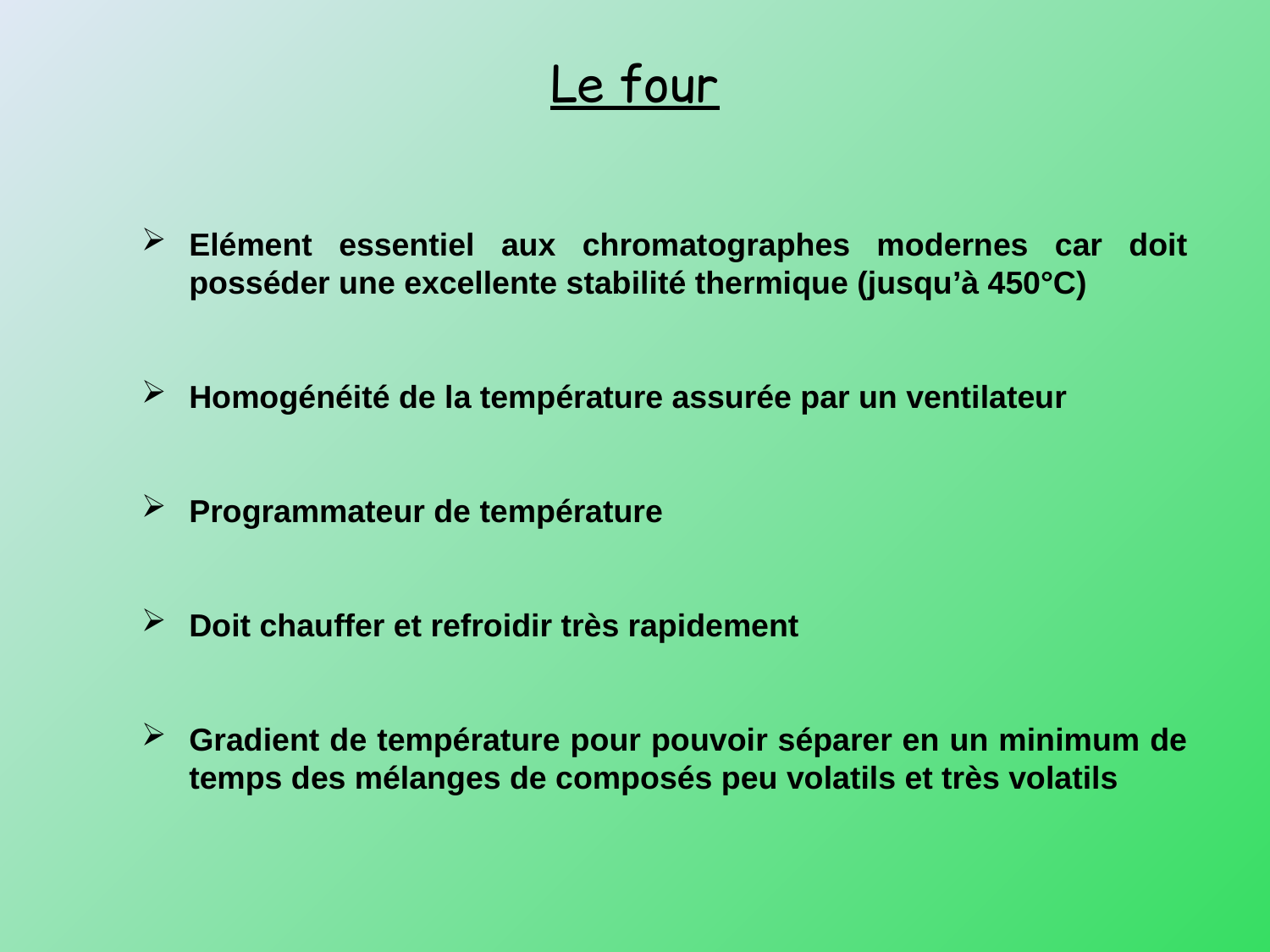

Le four
Elément essentiel aux chromatographes modernes car doit posséder une excellente stabilité thermique (jusqu’à 450°C)

Homogénéité de la température assurée par un ventilateur

Programmateur de température

Doit chauffer et refroidir très rapidement

Gradient de température pour pouvoir séparer en un minimum de temps des mélanges de composés peu volatils et très volatils